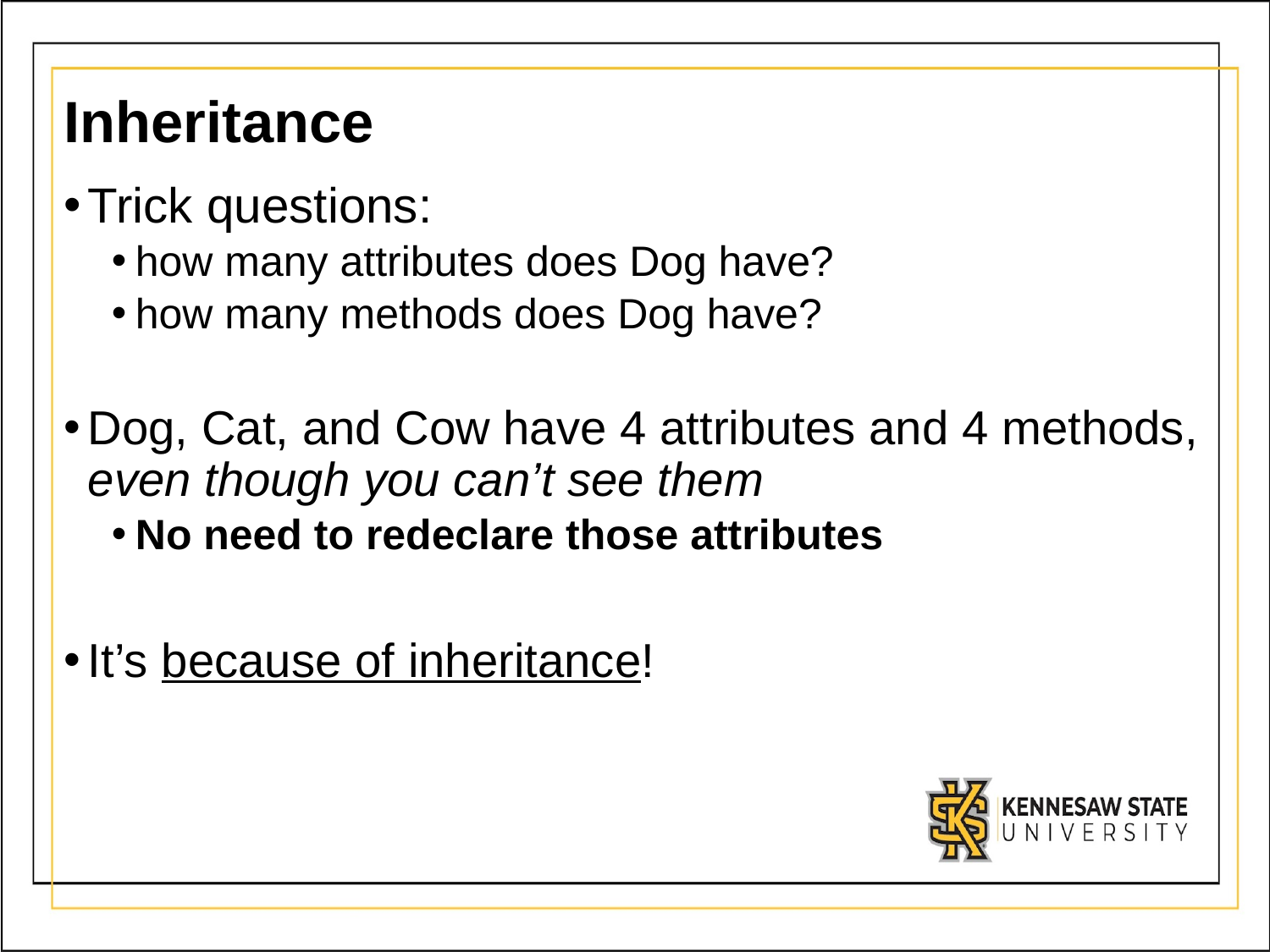

# Inheritance
Trick questions:
how many attributes does Dog have?
how many methods does Dog have?

Dog, Cat, and Cow have 4 attributes and 4 methods, even though you can’t see them
No need to redeclare those attributes

It’s because of inheritance!